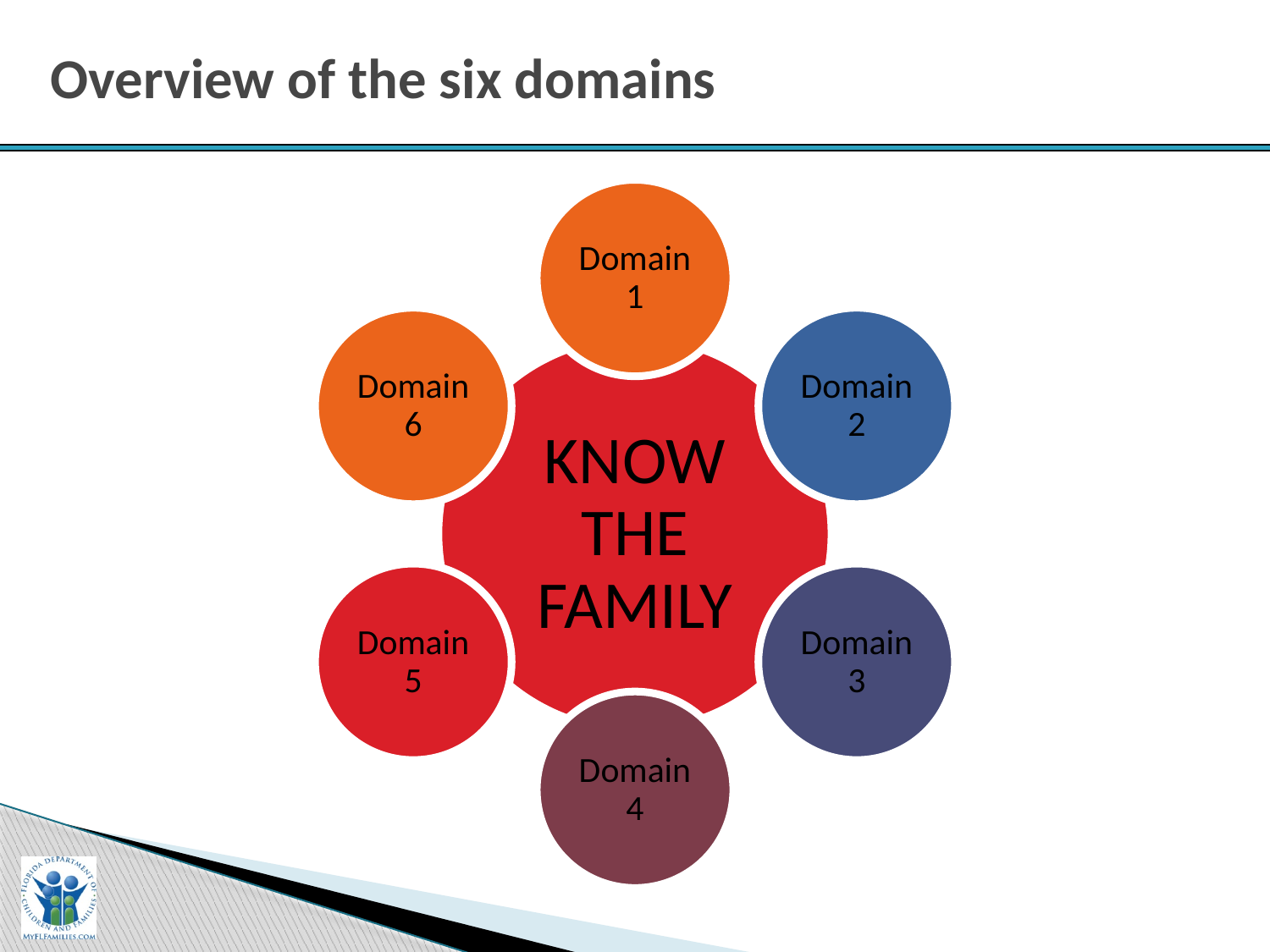

# Overview of the six domains

Domain 1

Domain 6

Domain 2

KNOW THE FAMILY

Domain 5

Domain 3

Domain 4